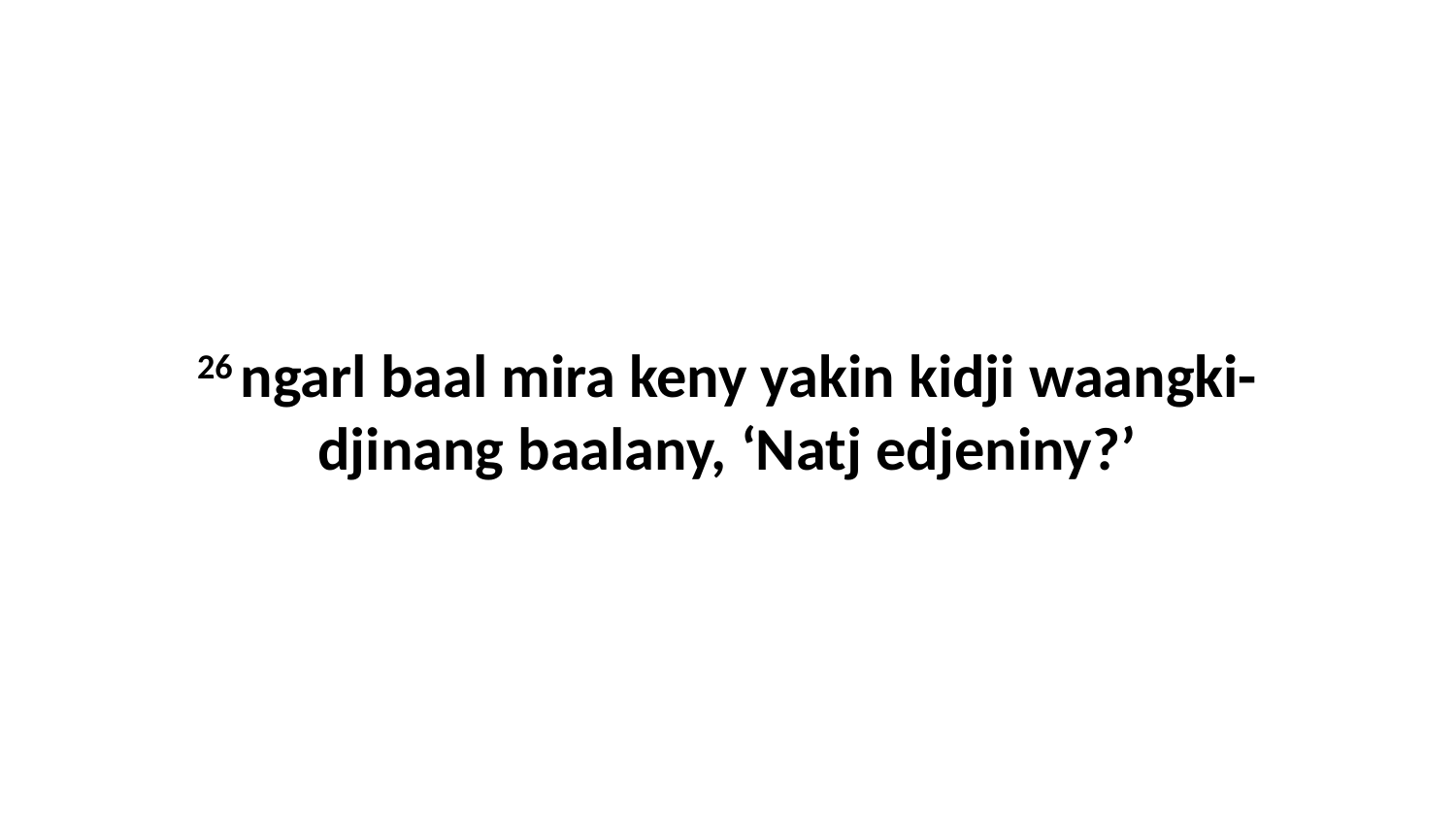

26 ngarl baal mira keny yakin kidji waangki-djinang baalany, ‘Natj edjeniny?’